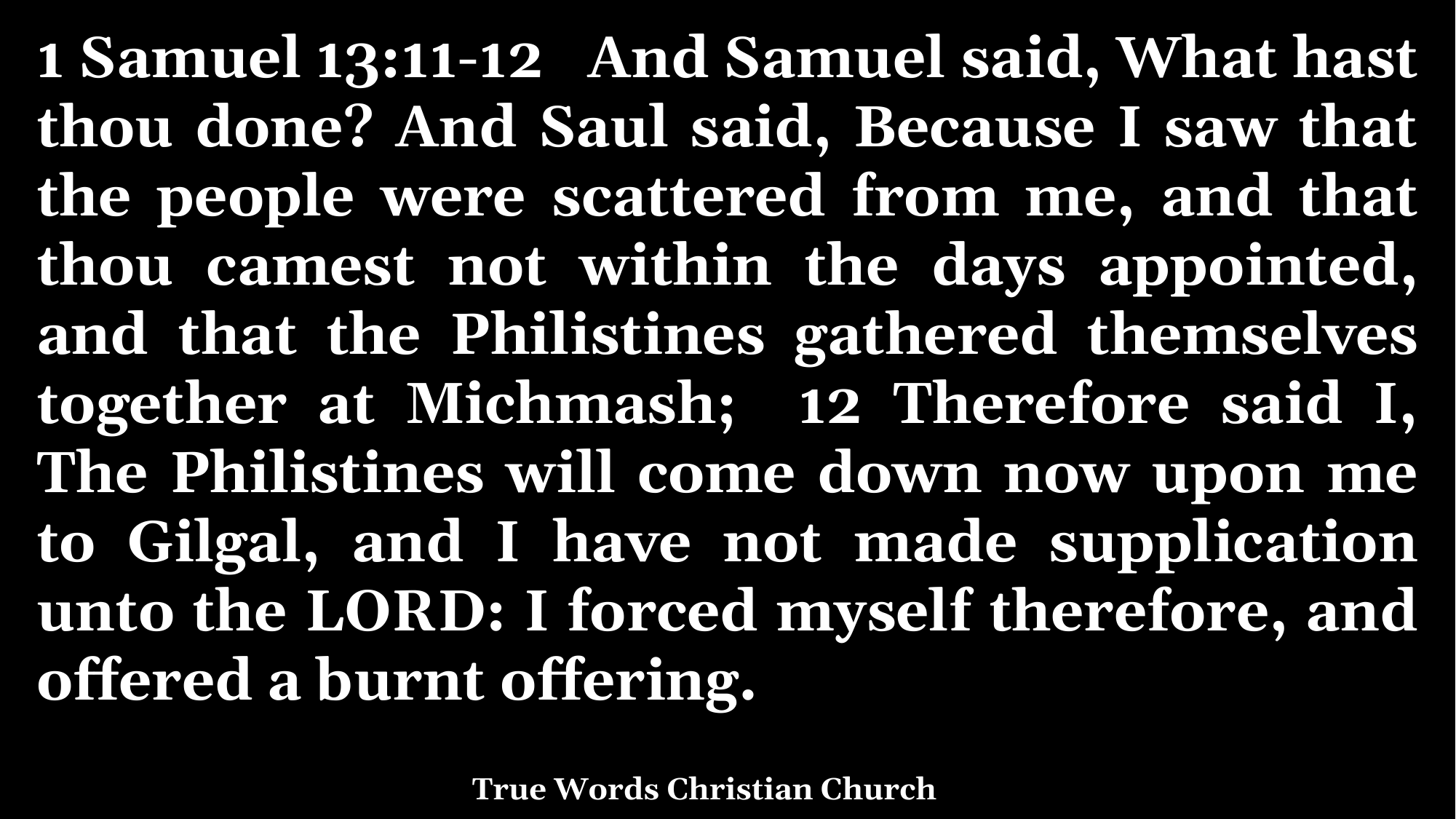

1 Samuel 13:11-12   And Samuel said, What hast thou done? And Saul said, Because I saw that the people were scattered from me, and that thou camest not within the days appointed, and that the Philistines gathered themselves together at Michmash;  12 Therefore said I, The Philistines will come down now upon me to Gilgal, and I have not made supplication unto the LORD: I forced myself therefore, and offered a burnt offering.
True Words Christian Church